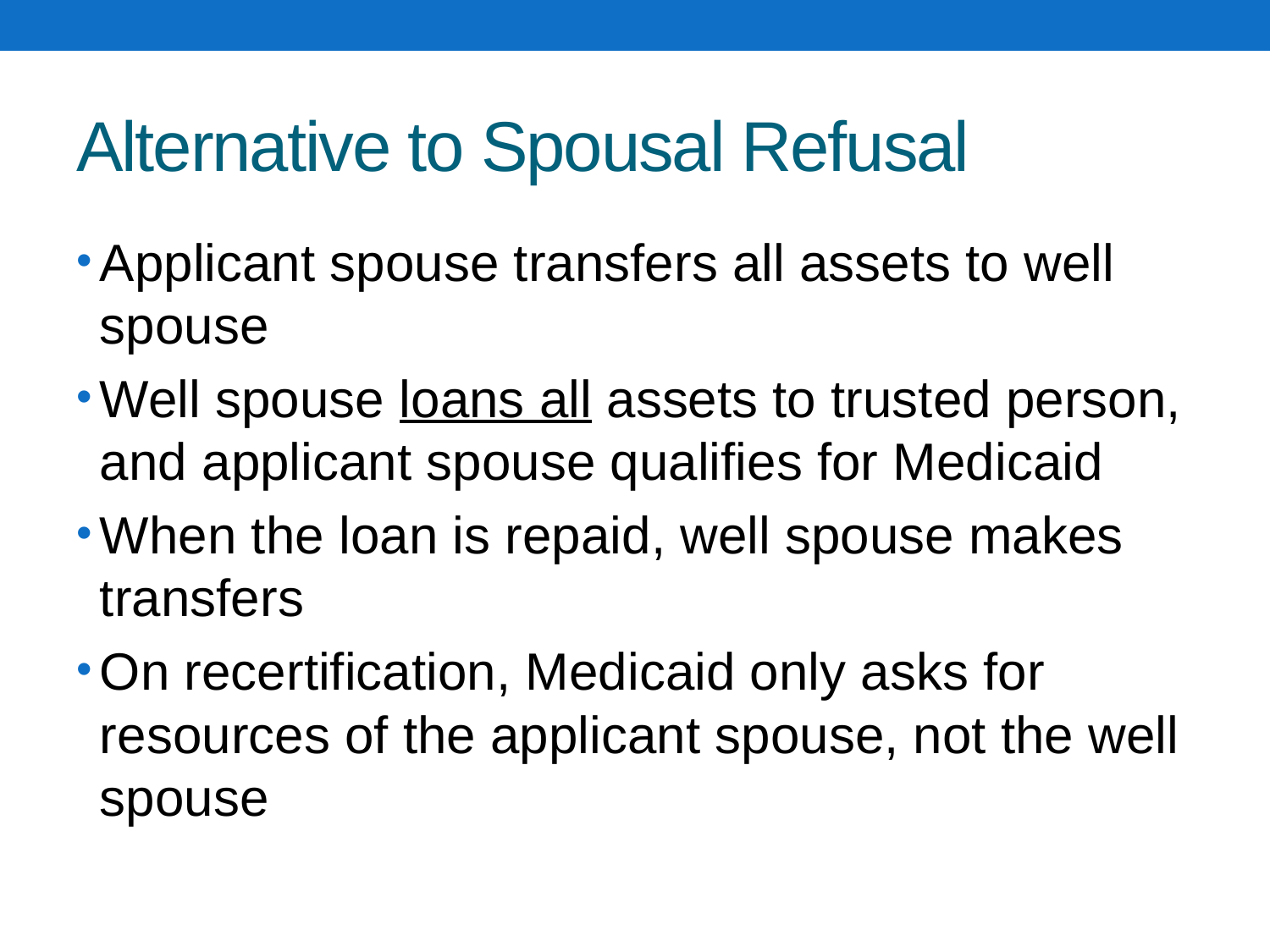

# Alternative to Spousal Refusal
Applicant spouse transfers all assets to well spouse
Well spouse loans all assets to trusted person, and applicant spouse qualifies for Medicaid
When the loan is repaid, well spouse makes transfers
On recertification, Medicaid only asks for resources of the applicant spouse, not the well spouse